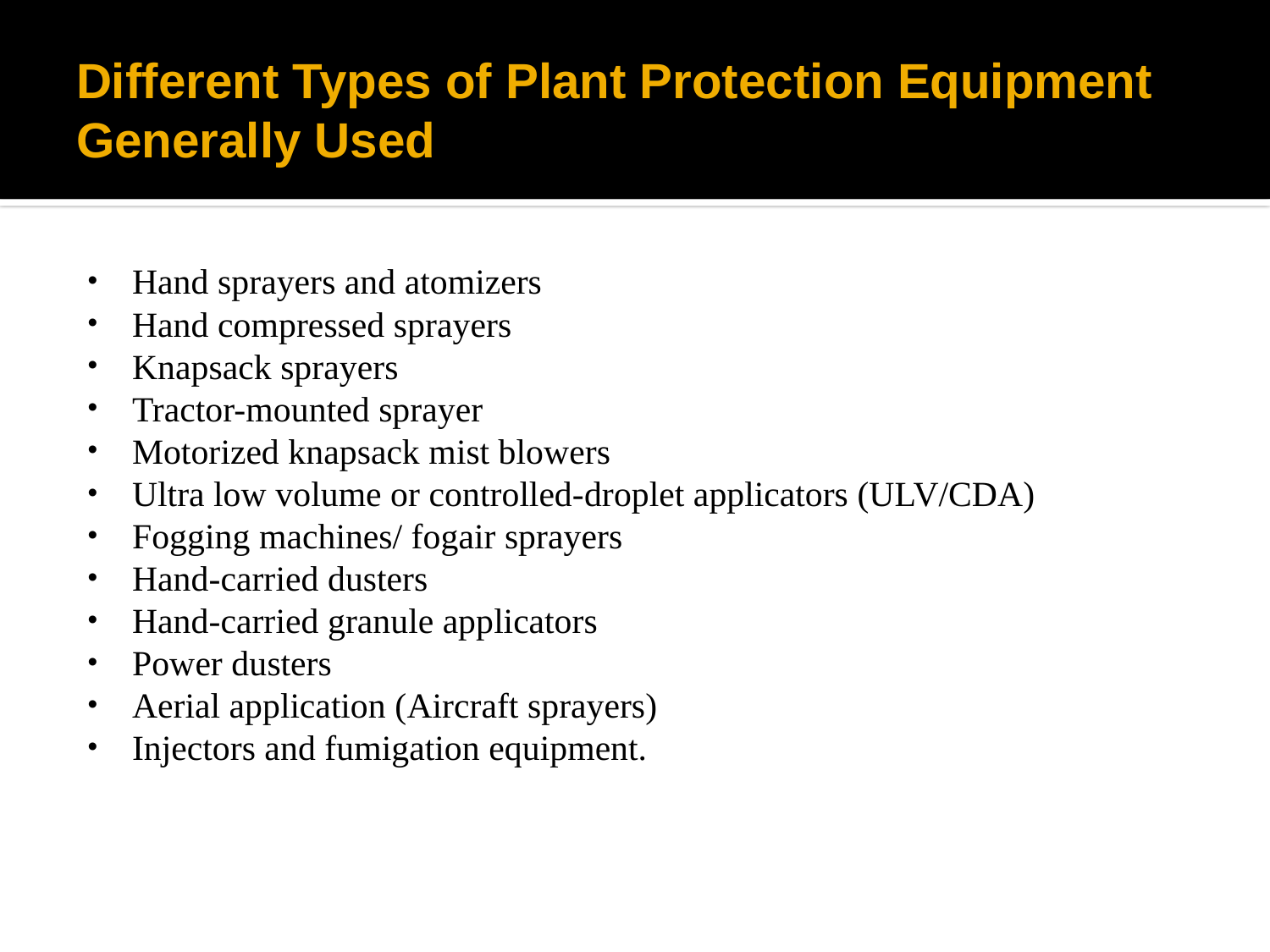

# Different Types of Plant Protection Equipment Generally Used
Hand sprayers and atomizers
Hand compressed sprayers
Knapsack sprayers
Tractor-mounted sprayer
Motorized knapsack mist blowers
Ultra low volume or controlled-droplet applicators (ULV/CDA)
Fogging machines/ fogair sprayers
Hand-carried dusters
Hand-carried granule applicators
Power dusters
Aerial application (Aircraft sprayers)
Injectors and fumigation equipment.